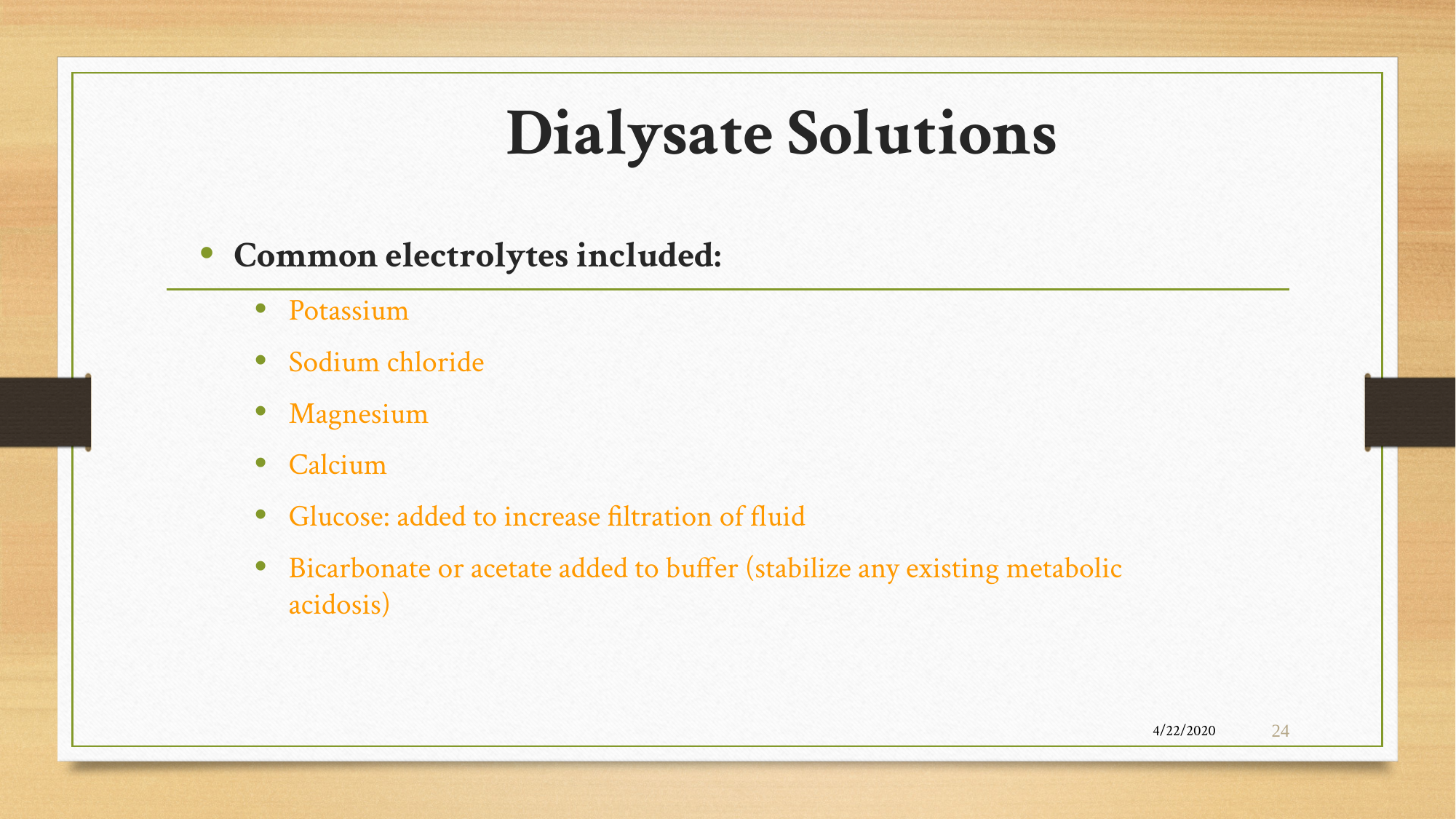

# Dialysate Solutions
Common electrolytes included:
Potassium
Sodium chloride
Magnesium
Calcium
Glucose: added to increase filtration of fluid
Bicarbonate or acetate added to buffer (stabilize any existing metabolic acidosis)
4/22/2020
24